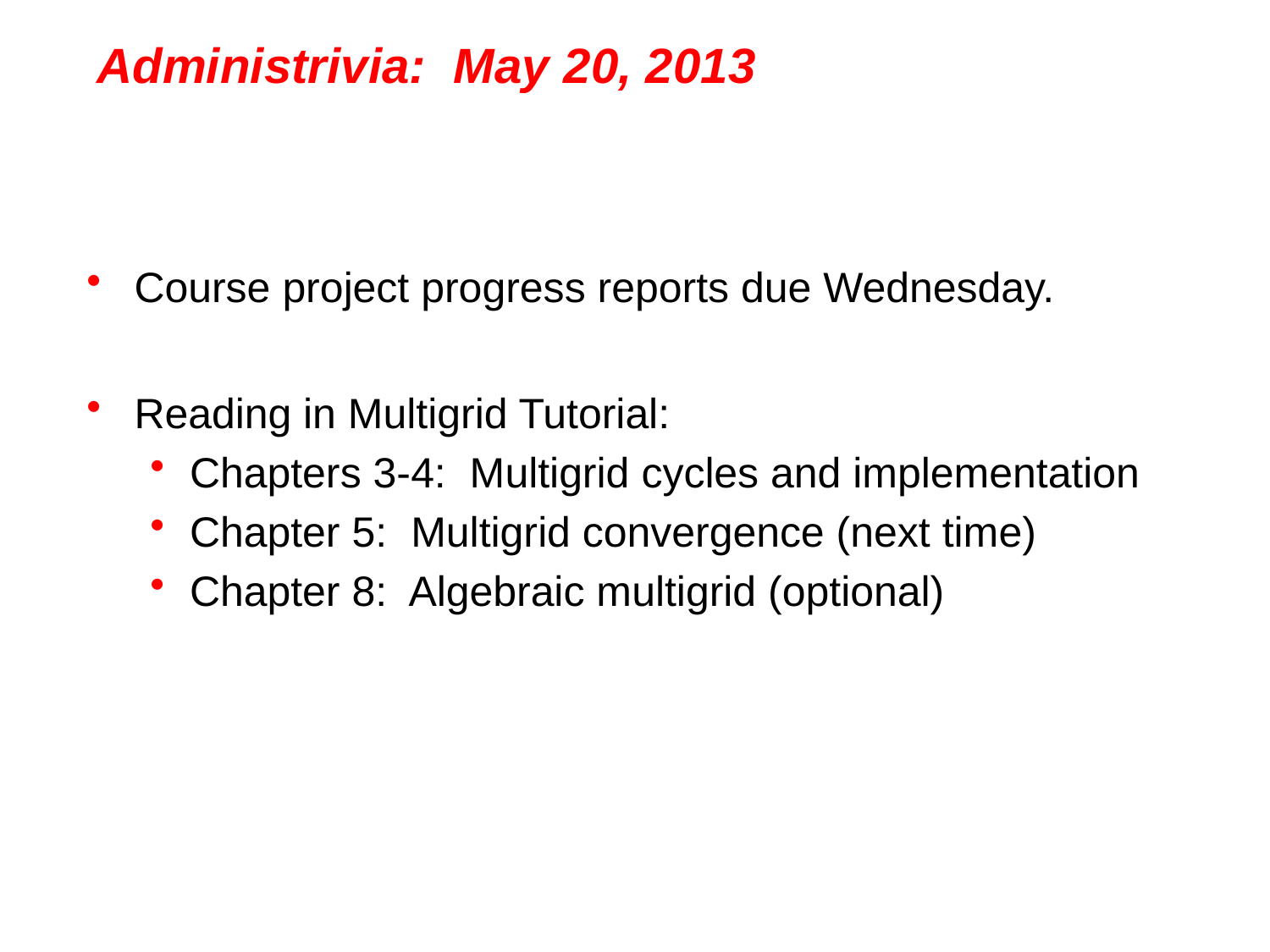

# Administrivia:  May 20, 2013
Course project progress reports due Wednesday.

Reading in Multigrid Tutorial:
Chapters 3-4:  Multigrid cycles and implementation
Chapter 5:  Multigrid convergence (next time)
Chapter 8:  Algebraic multigrid (optional)